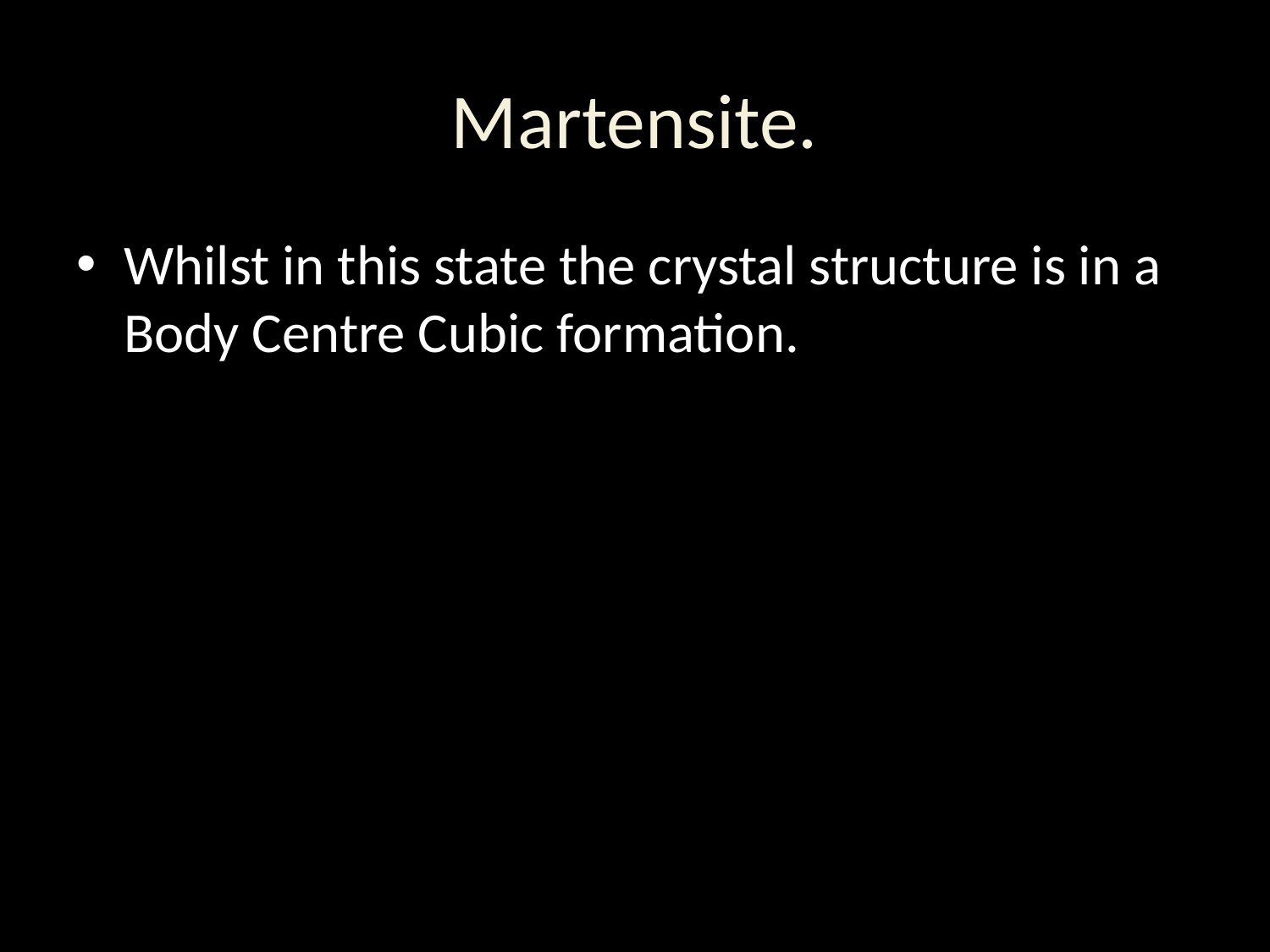

# Martensite.
Whilst in this state the crystal structure is in a Body Centre Cubic formation.